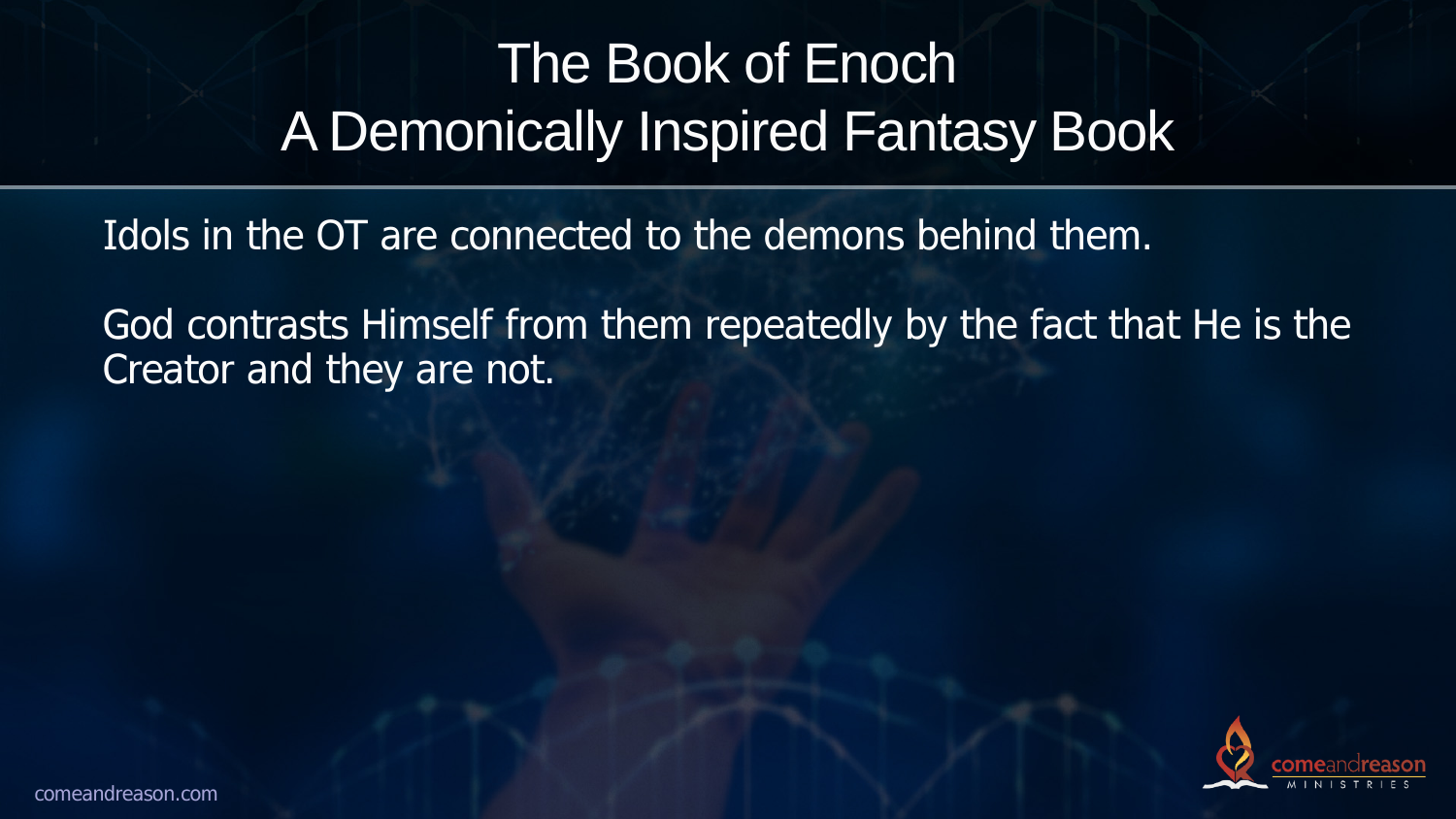

# The Book of Enoch A Demonically Inspired Fantasy Book
Idols in the OT are connected to the demons behind them.

God contrasts Himself from them repeatedly by the fact that He is the Creator and they are not.